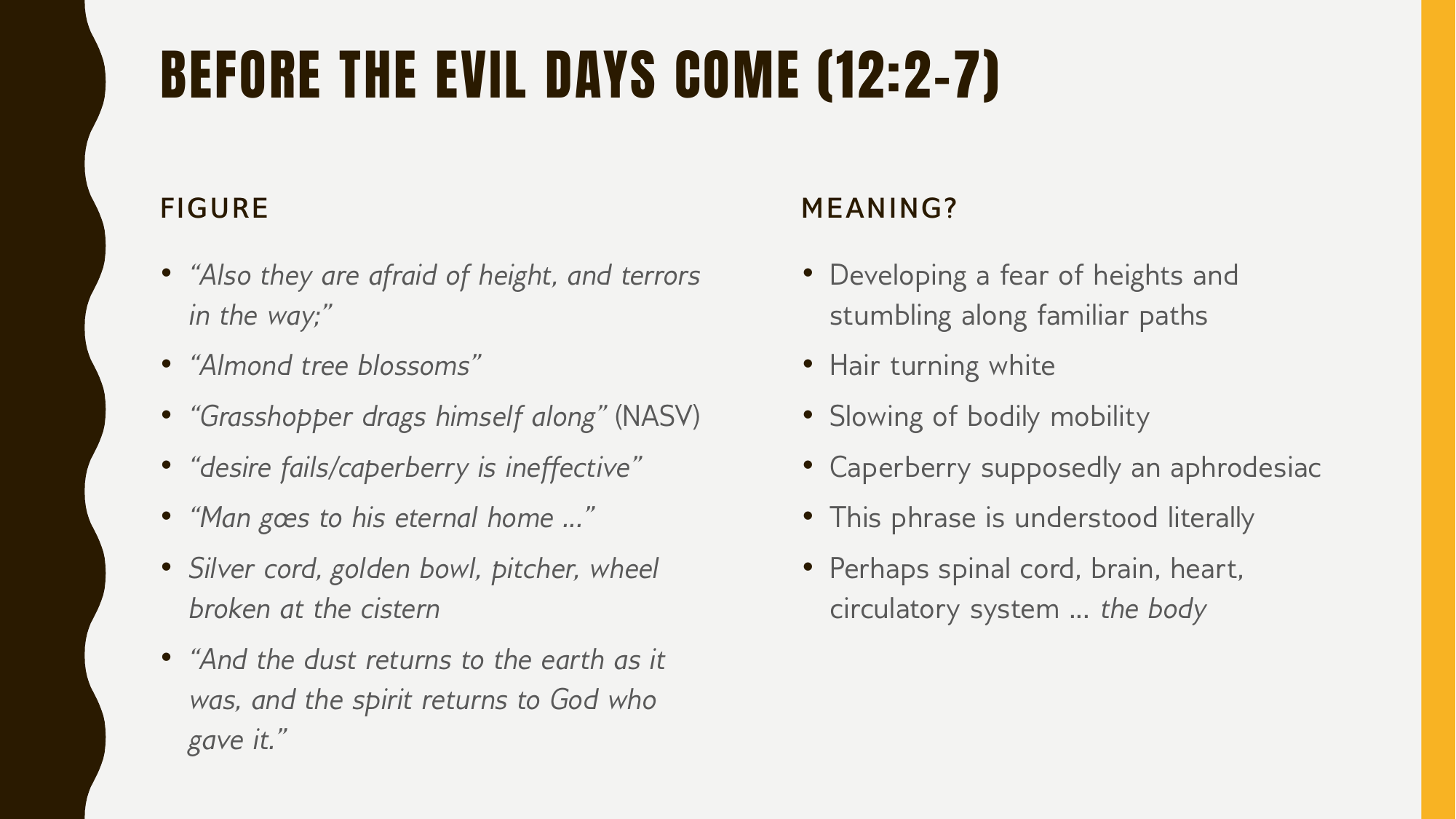

# Before the evil days come (12:2-7)
Meaning?
figure
“Also they are afraid of height, and terrors in the way;”
“Almond tree blossoms”
“Grasshopper drags himself along” (NASV)
“desire fails/caperberry is ineffective”
“Man goes to his eternal home ...”
Silver cord, golden bowl, pitcher, wheel broken at the cistern
“And the dust returns to the earth as it was, and the spirit returns to God who gave it.”
Developing a fear of heights and stumbling along familiar paths
Hair turning white
Slowing of bodily mobility
Caperberry supposedly an aphrodesiac
This phrase is understood literally
Perhaps spinal cord, brain, heart, circulatory system ... the body